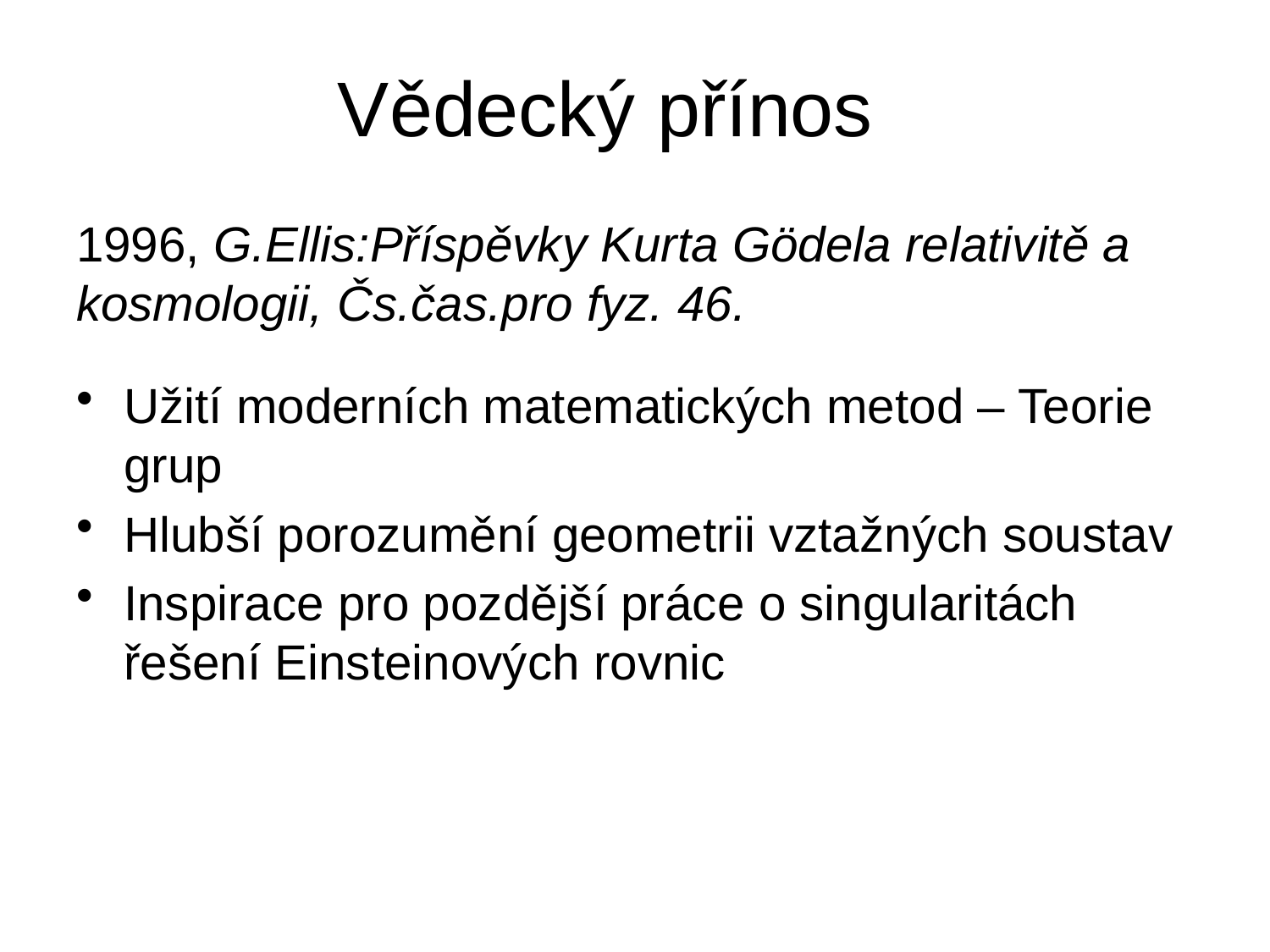

# Vědecký přínos
1996, G.Ellis:Příspěvky Kurta Gödela relativitě a kosmologii, Čs.čas.pro fyz. 46.

Užití moderních matematických metod – Teorie grup
Hlubší porozumění geometrii vztažných soustav
Inspirace pro pozdější práce o singularitách řešení Einsteinových rovnic